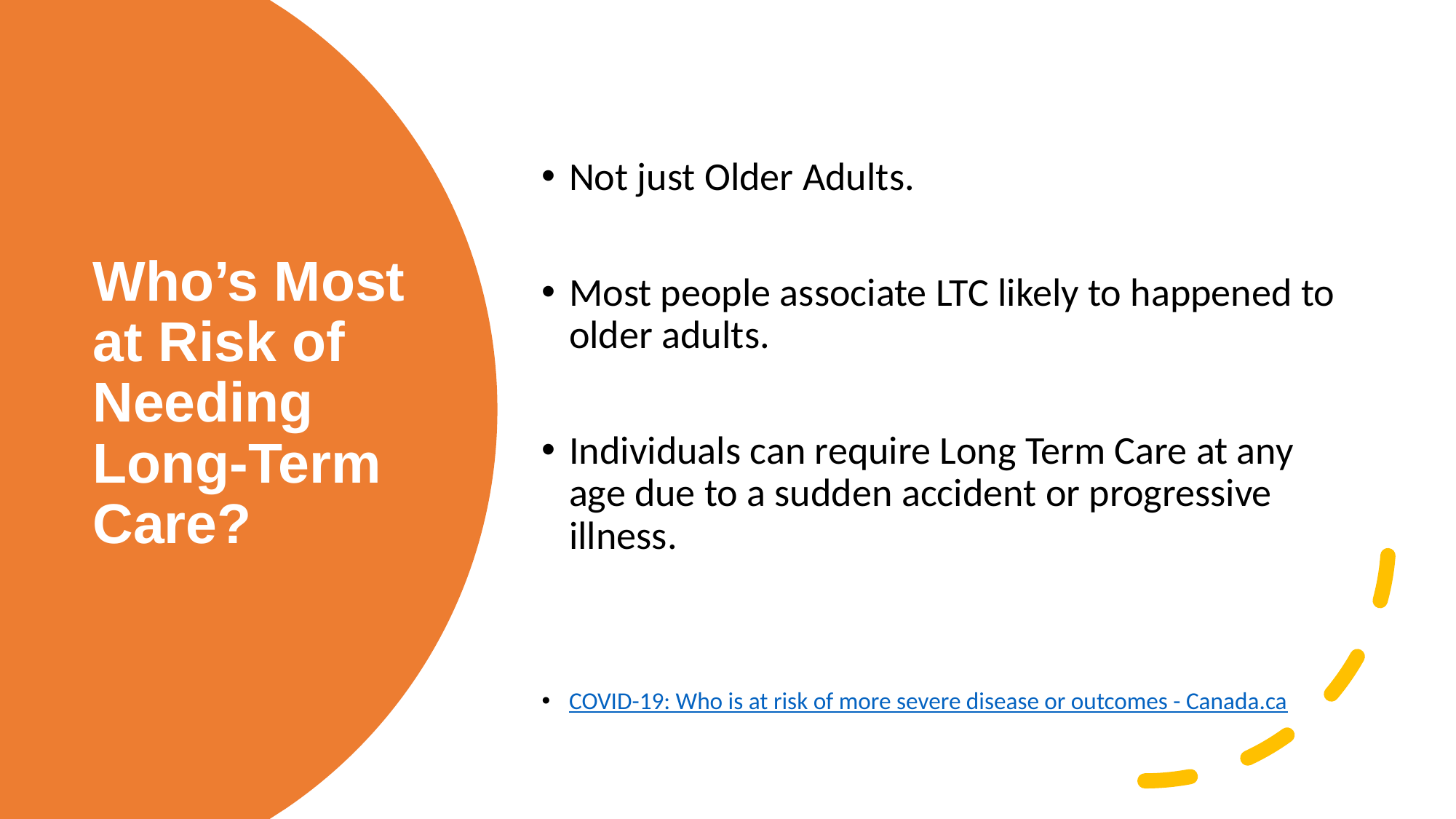

Not just Older Adults.

Most people associate LTC likely to happened to older adults.

Individuals can require Long Term Care at any age due to a sudden accident or progressive illness.

COVID-19: Who is at risk of more severe disease or outcomes - Canada.ca
# Who’s Most at Risk of Needing Long-Term Care?